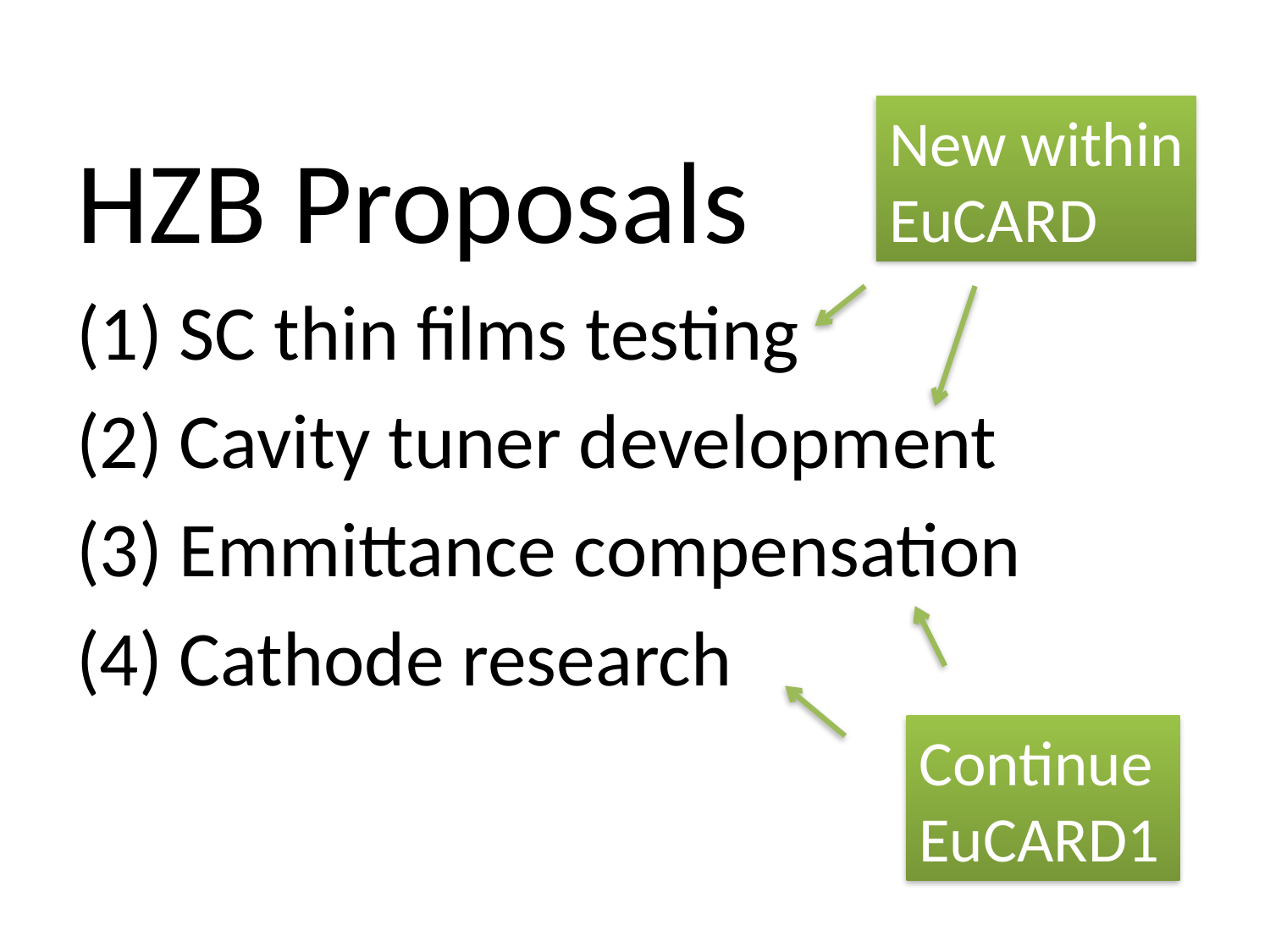

HZB Proposals
SC thin films testing
Cavity tuner development
Emmittance compensation
Cathode research

New within
EuCARD
Continue
EuCARD1